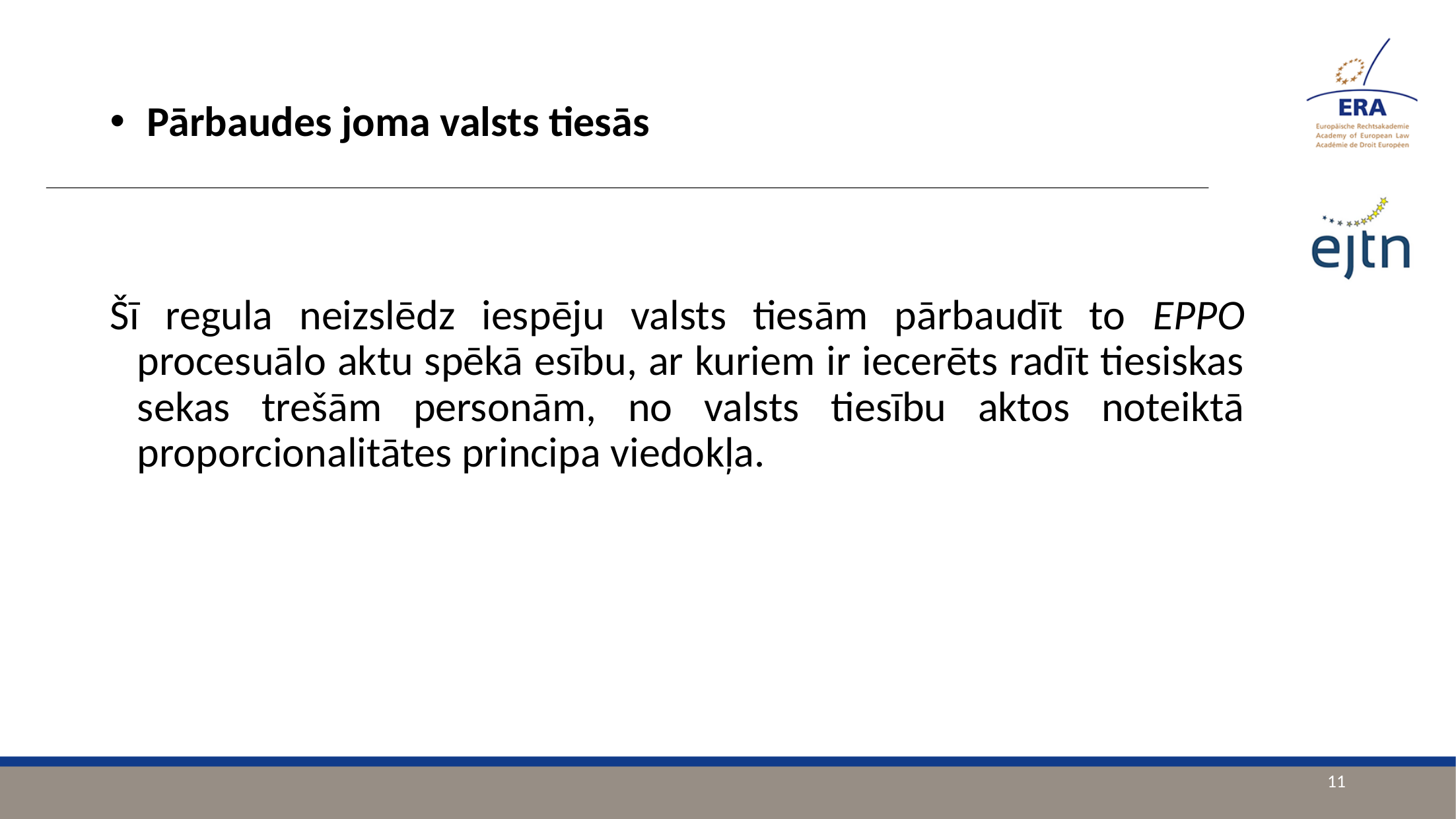

Pārbaudes joma valsts tiesās

Šī regula neizslēdz iespēju valsts tiesām pārbaudīt to EPPO procesuālo aktu spēkā esību, ar kuriem ir iecerēts radīt tiesiskas sekas trešām personām, no valsts tiesību aktos noteiktā proporcionalitātes principa viedokļa.
11